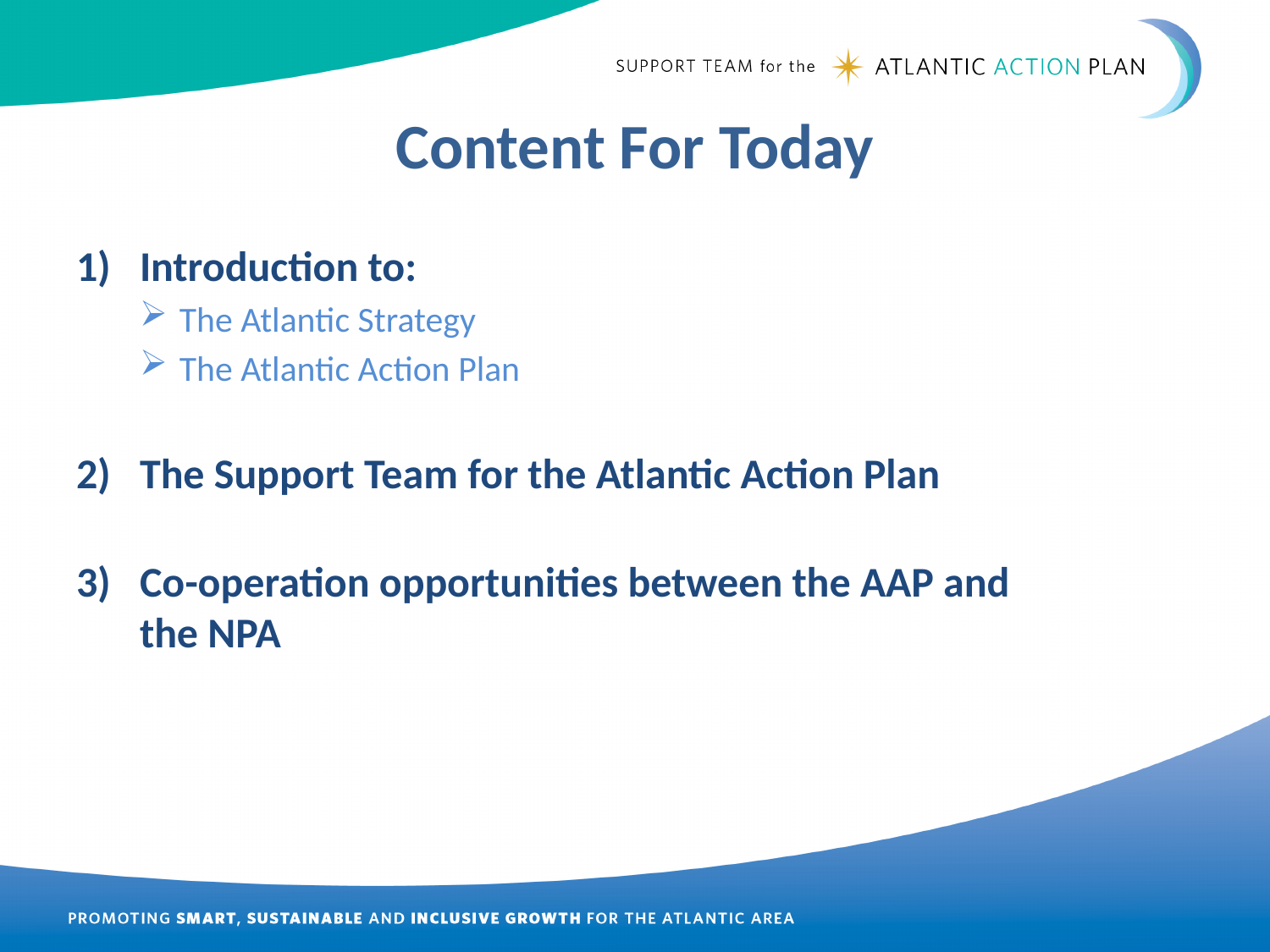

# Content For Today
Introduction to:
The Atlantic Strategy
The Atlantic Action Plan

The Support Team for the Atlantic Action Plan

Co-operation opportunities between the AAP and the NPA